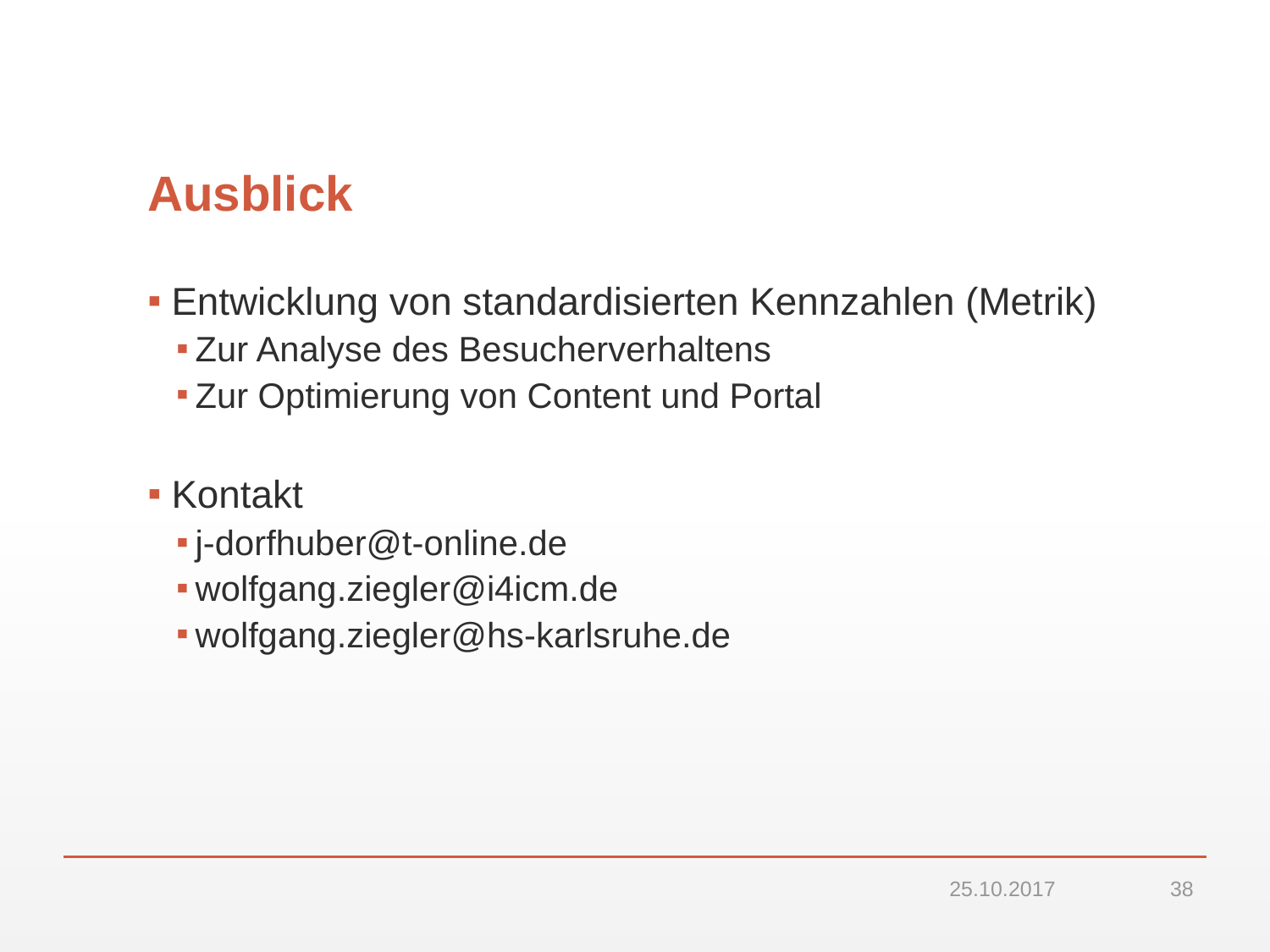

# Ausblick
Entwicklung von standardisierten Kennzahlen (Metrik)
Zur Analyse des Besucherverhaltens
Zur Optimierung von Content und Portal

Kontakt
j-dorfhuber@t-online.de
wolfgang.ziegler@i4icm.de
wolfgang.ziegler@hs-karlsruhe.de

25.10.2017
38